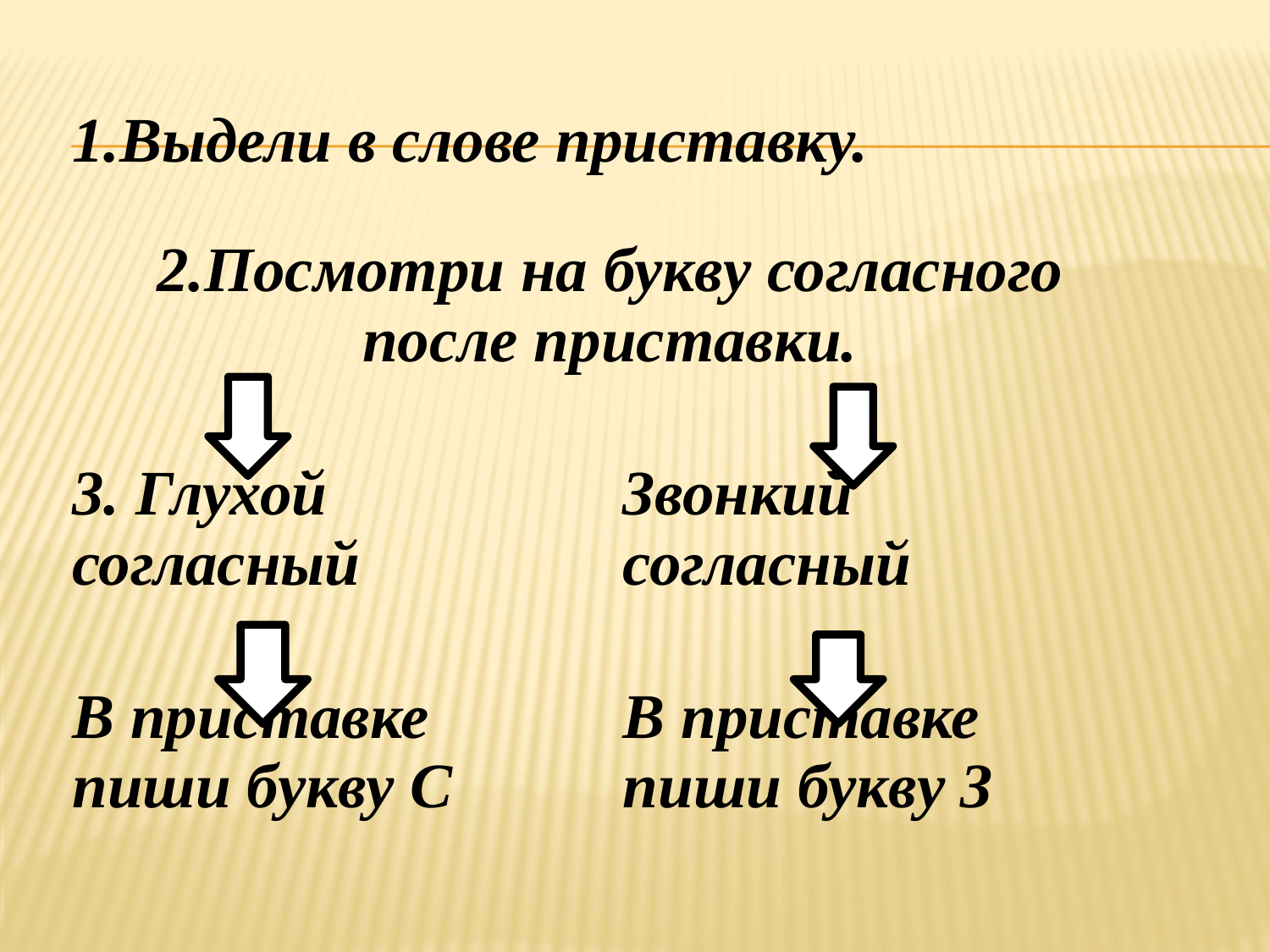

| 1.Выдели в слове приставку. |  |
| --- | --- |
| 2.Посмотри на букву согласного после приставки. |  |
| 3. Глухой согласный | Звонкий согласный |
| В приставке пиши букву С | В приставке пиши букву З |